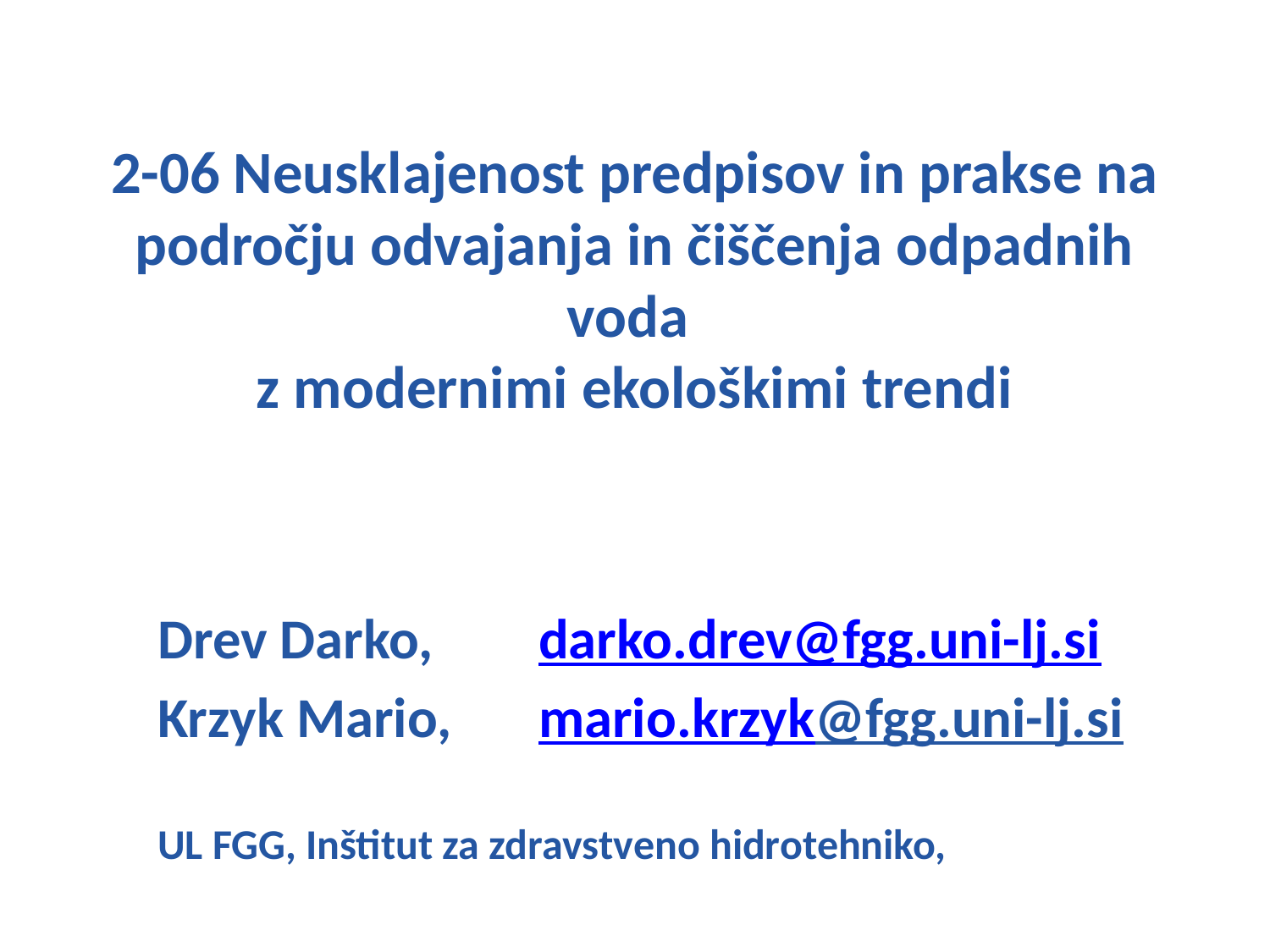

# 2-06 Neusklajenost predpisov in prakse na področju odvajanja in čiščenja odpadnih voda z modernimi ekološkimi trendi
Drev Darko, 	darko.drev@fgg.uni-lj.si
Krzyk Mario, 	mario.krzyk@fgg.uni-lj.si

UL FGG, Inštitut za zdravstveno hidrotehniko,